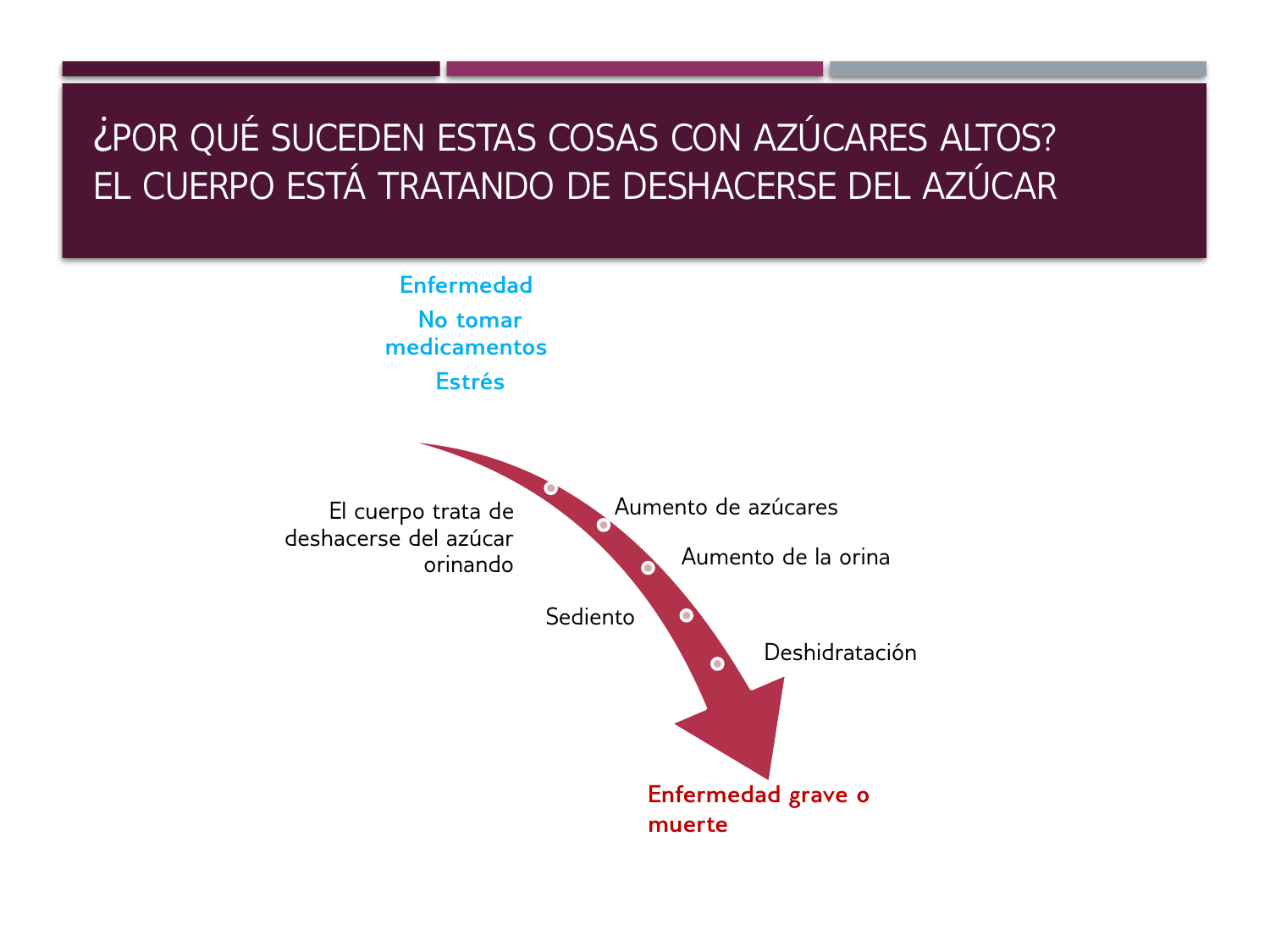

# ¿Por qué suceden estas cosas con azúcares altos? El cuerpo está tratando de deshacerse del azúcar

Enfermedad
No tomar medicamentos
Estrés

Aumento de azúcares

     El cuerpo trata de deshacerse del azúcar orinando

Aumento de la orina

Sediento

Deshidratación

Enfermedad grave o muerte